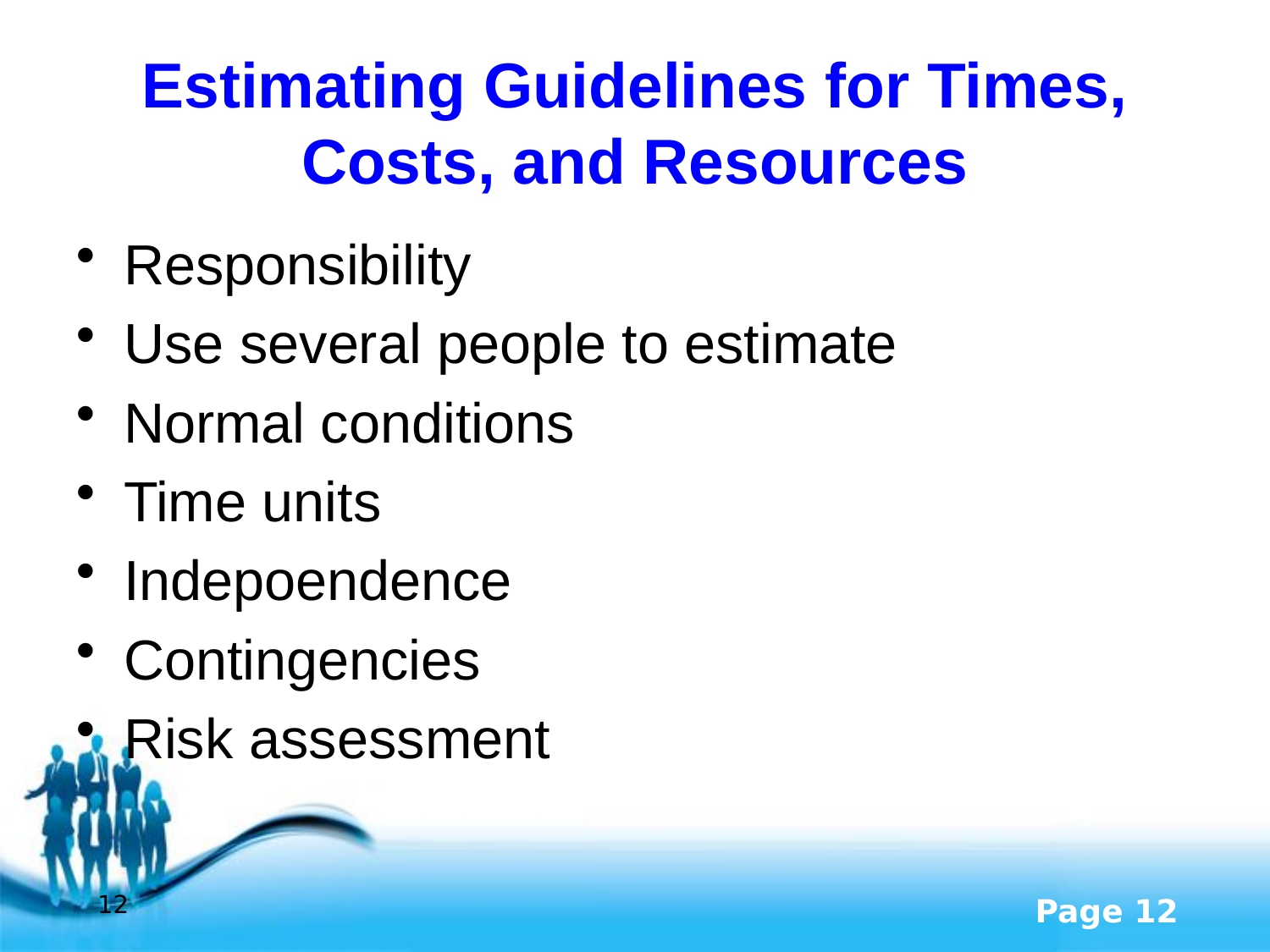

# Estimating Guidelines for Times, Costs, and Resources
Responsibility
Use several people to estimate
Normal conditions
Time units
Indepoendence
Contingencies
Risk assessment
12